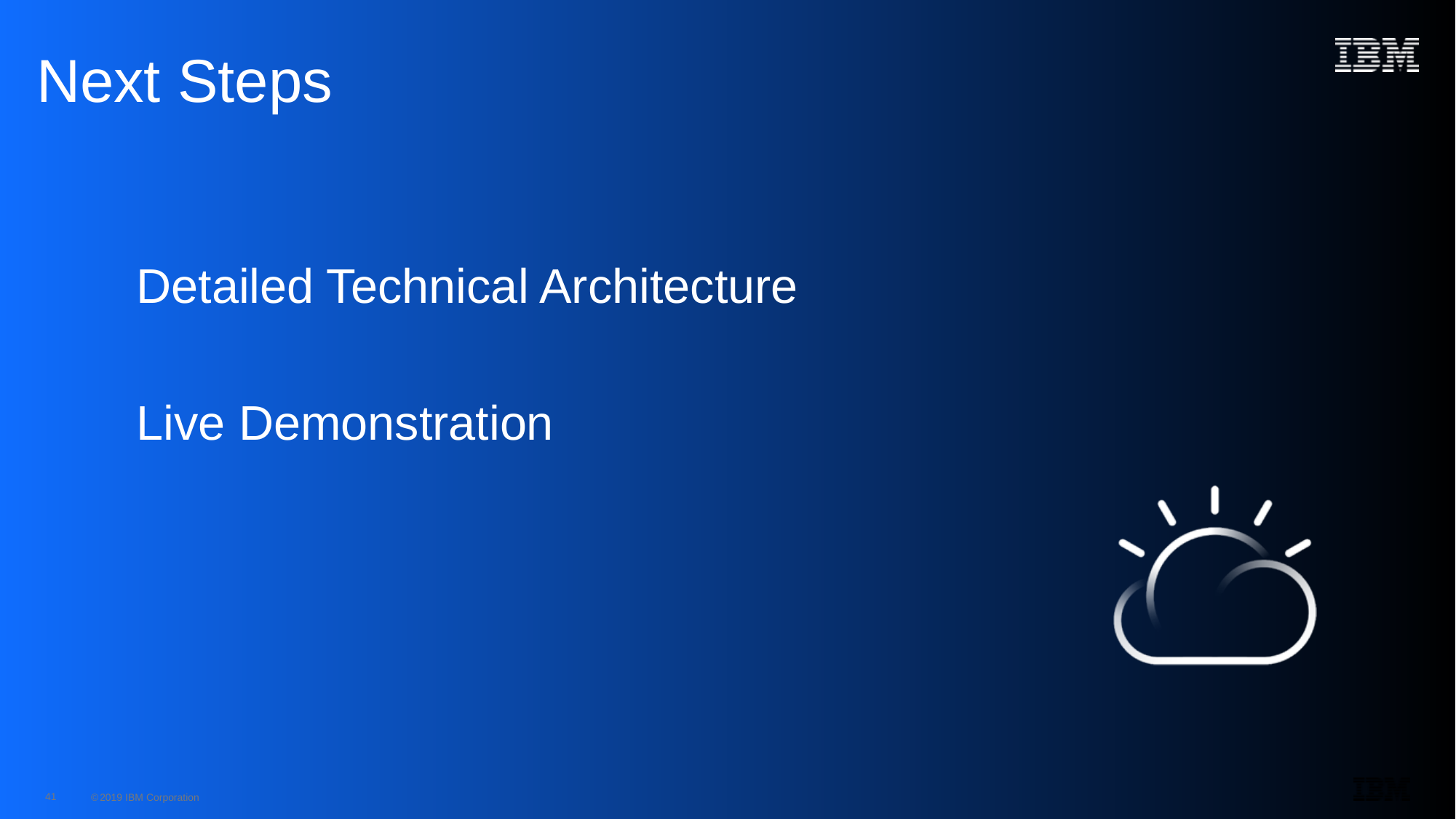

# Next Steps

Detailed Technical Architecture

Live Demonstration